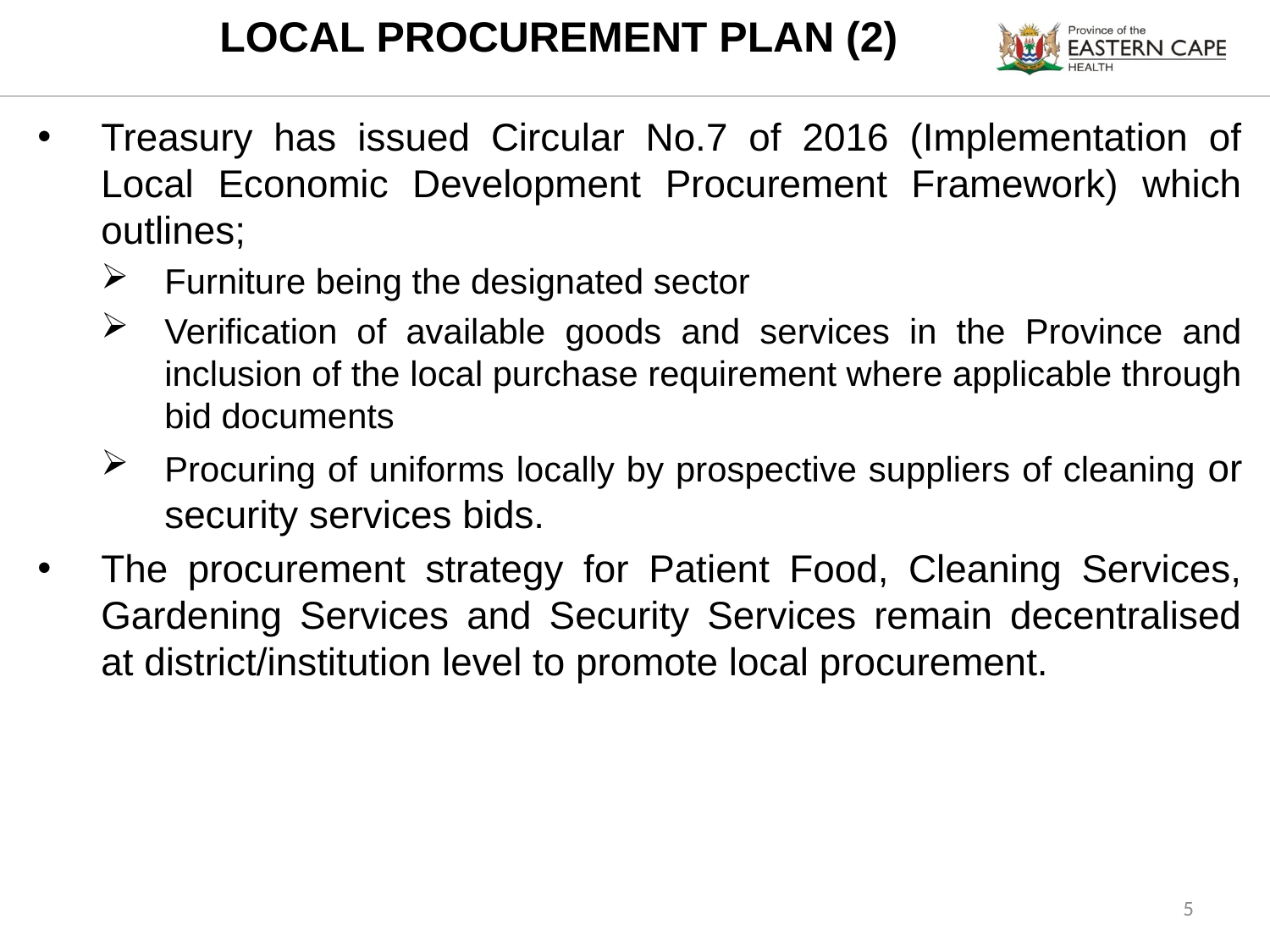

# LOCAL PROCUREMENT PLAN (2)
Treasury has issued Circular No.7 of 2016 (Implementation of Local Economic Development Procurement Framework) which outlines;
Furniture being the designated sector
Verification of available goods and services in the Province and inclusion of the local purchase requirement where applicable through bid documents
Procuring of uniforms locally by prospective suppliers of cleaning or security services bids.
The procurement strategy for Patient Food, Cleaning Services, Gardening Services and Security Services remain decentralised at district/institution level to promote local procurement.

5